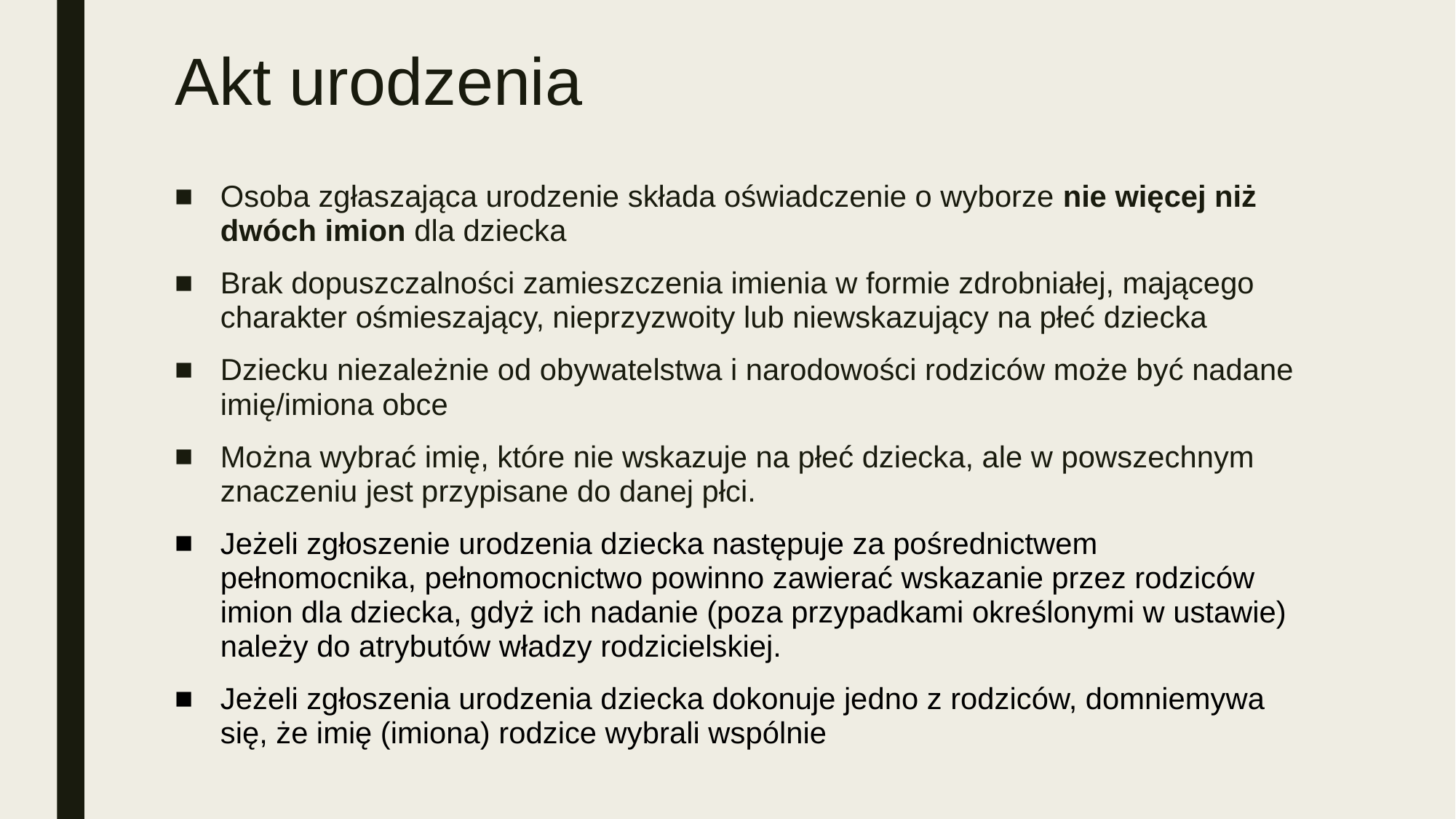

# Akt urodzenia
Osoba zgłaszająca urodzenie składa oświadczenie o wyborze nie więcej niż dwóch imion dla dziecka
Brak dopuszczalności zamieszczenia imienia w formie zdrobniałej, mającego charakter ośmieszający, nieprzyzwoity lub niewskazujący na płeć dziecka
Dziecku niezależnie od obywatelstwa i narodowości rodziców może być nadane imię/imiona obce
Można wybrać imię, które nie wskazuje na płeć dziecka, ale w powszechnym znaczeniu jest przypisane do danej płci.
Jeżeli zgłoszenie urodzenia dziecka następuje za pośrednictwem pełnomocnika, pełnomocnictwo powinno zawierać wskazanie przez rodziców imion dla dziecka, gdyż ich nadanie (poza przypadkami określonymi w ustawie) należy do atrybutów władzy rodzicielskiej.
Jeżeli zgłoszenia urodzenia dziecka dokonuje jedno z rodziców, domniemywa się, że imię (imiona) rodzice wybrali wspólnie